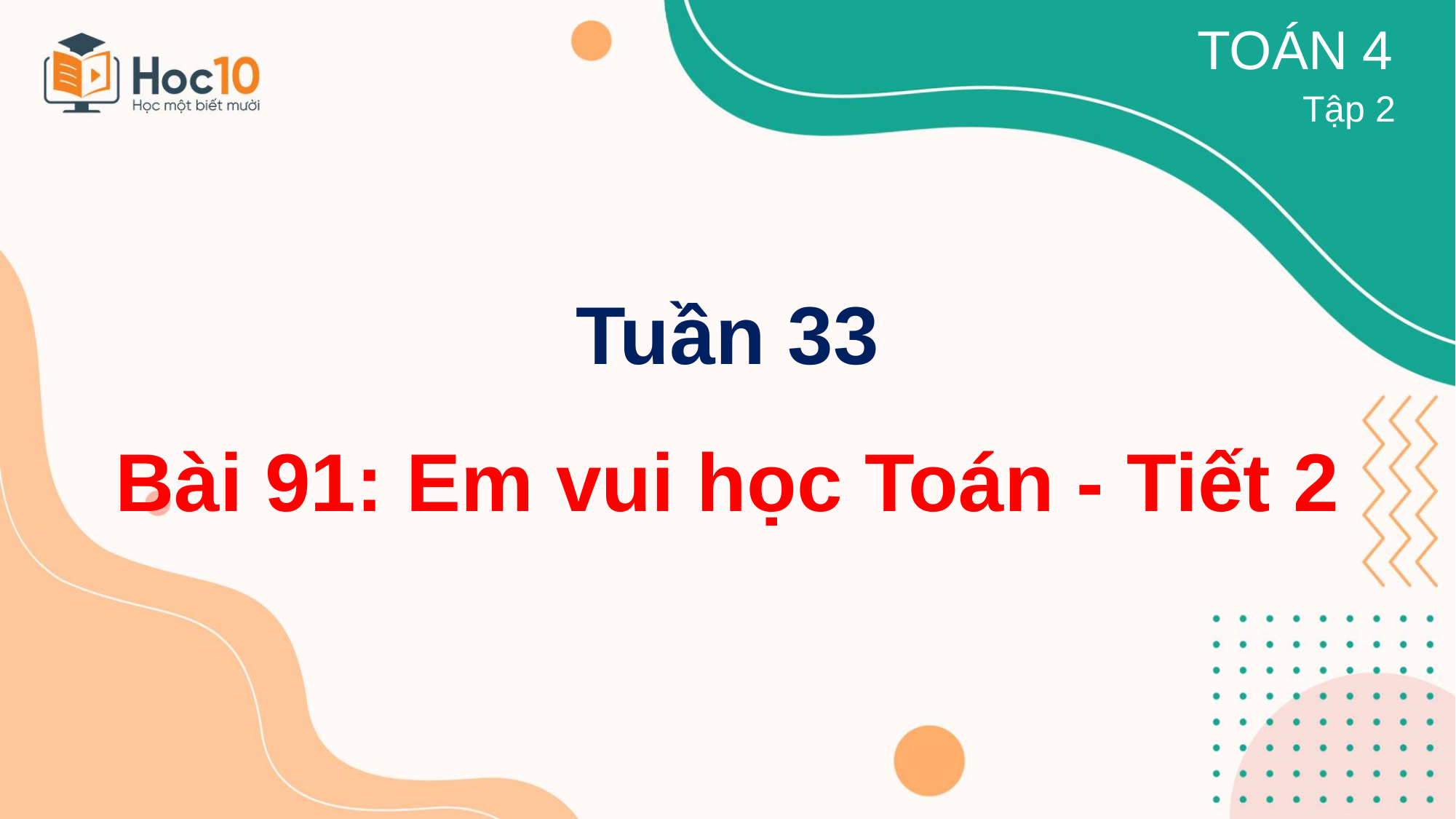

TOÁN 4
Tuần 33
Bài 91: Em vui học Toán - Tiết 2
Tập 2